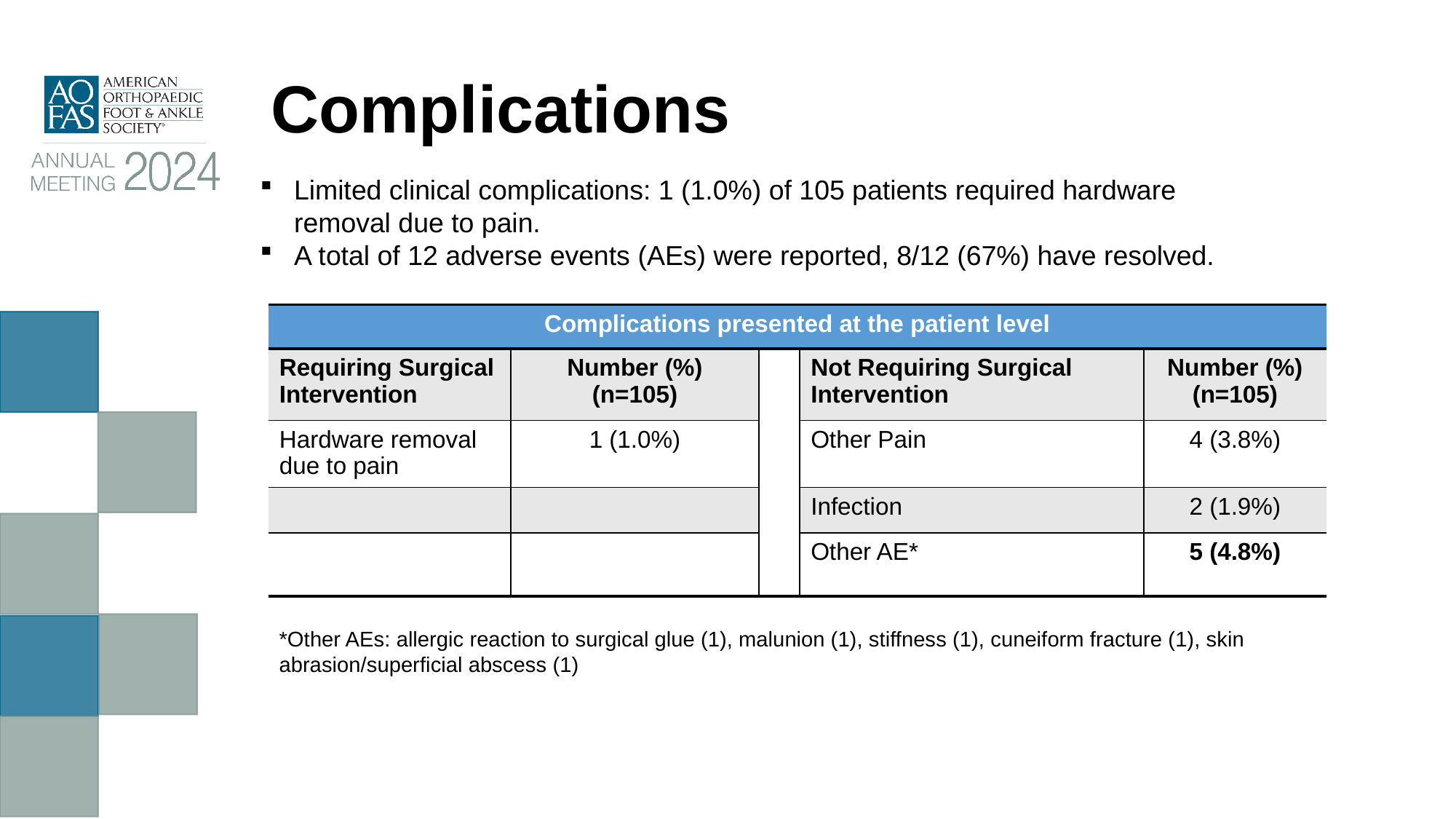

# Complications
Limited clinical complications: 1 (1.0%) of 105 patients required hardware removal due to pain.
A total of 12 adverse events (AEs) were reported, 8/12 (67%) have resolved.
| Complications presented at the patient level |  |  |  |  |
| --- | --- | --- | --- | --- |
| Requiring Surgical Intervention | Number (%) (n=105) |  | Not Requiring Surgical Intervention | Number (%) (n=105) |
| Hardware removal due to pain | 1 (1.0%) |  | Other Pain | 4 (3.8%) |
|  |  |  | Infection | 2 (1.9%) |
|  |  |  | Other AE\* | 5 (4.8%) |
*Other AEs: allergic reaction to surgical glue (1), malunion (1), stiffness (1), cuneiform fracture (1), skin abrasion/superficial abscess (1)